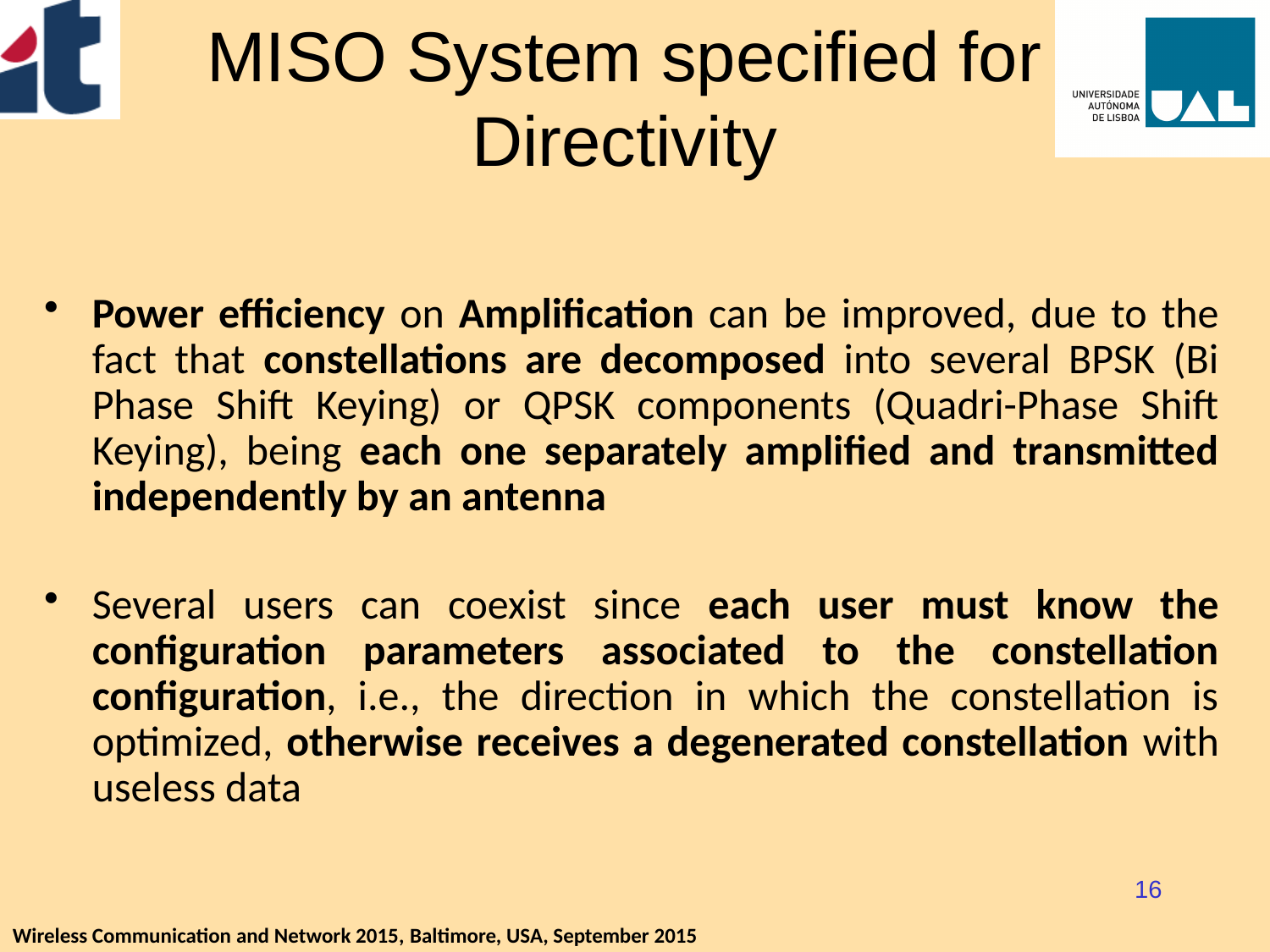

# MISO System specified for Directivity

Power efficiency on Amplification can be improved, due to the fact that constellations are decomposed into several BPSK (Bi Phase Shift Keying) or QPSK components (Quadri-Phase Shift Keying), being each one separately amplified and transmitted independently by an antenna

Several users can coexist since each user must know the configuration parameters associated to the constellation configuration, i.e., the direction in which the constellation is optimized, otherwise receives a degenerated constellation with useless data